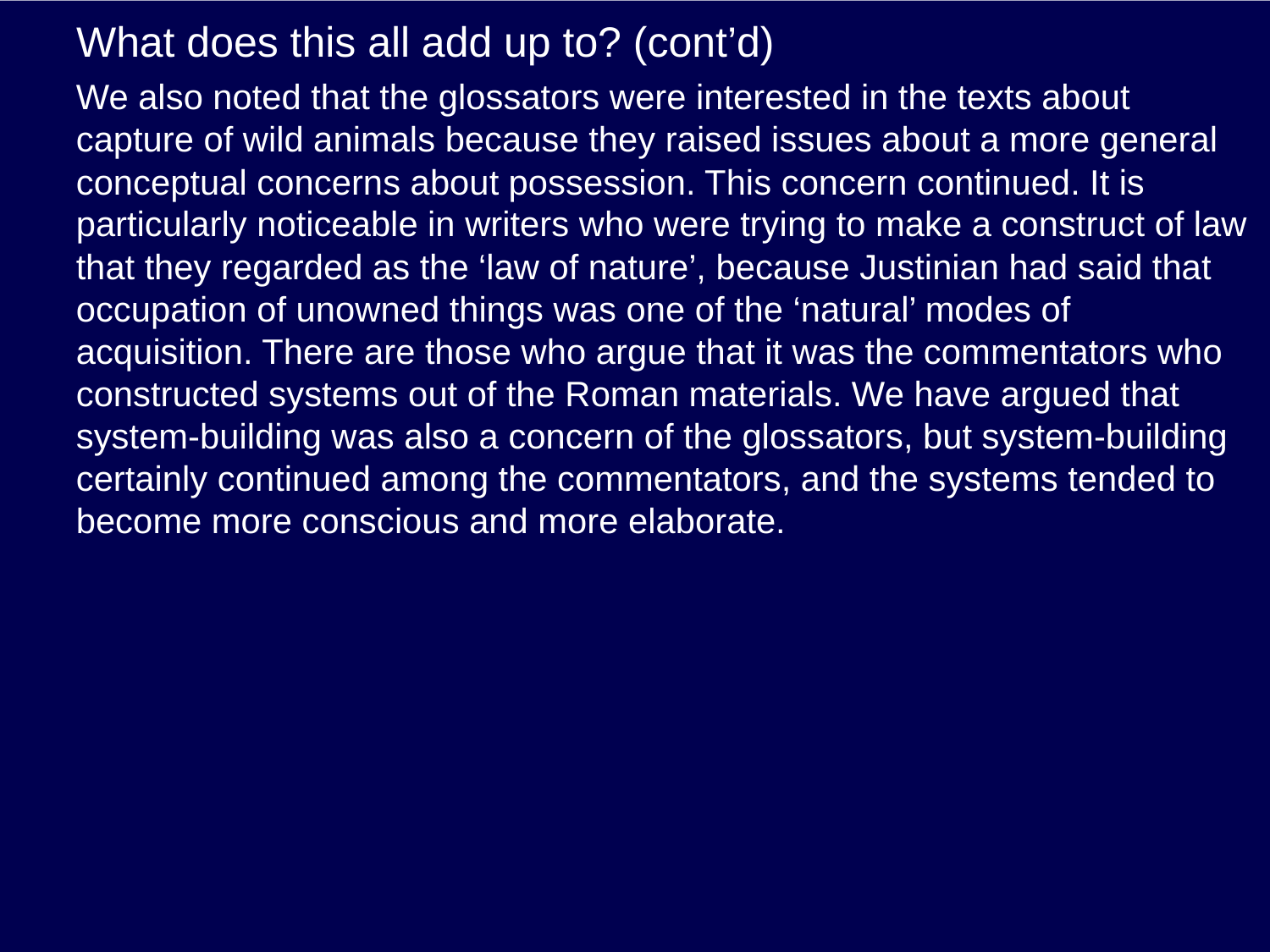

# What does this all add up to? (cont’d)

We also noted that the glossators were interested in the texts about capture of wild animals because they raised issues about a more general conceptual concerns about possession. This concern continued. It is particularly noticeable in writers who were trying to make a construct of law that they regarded as the ‘law of nature’, because Justinian had said that occupation of unowned things was one of the ‘natural’ modes of acquisition. There are those who argue that it was the commentators who constructed systems out of the Roman materials. We have argued that system-building was also a concern of the glossators, but system-building certainly continued among the commentators, and the systems tended to become more conscious and more elaborate.